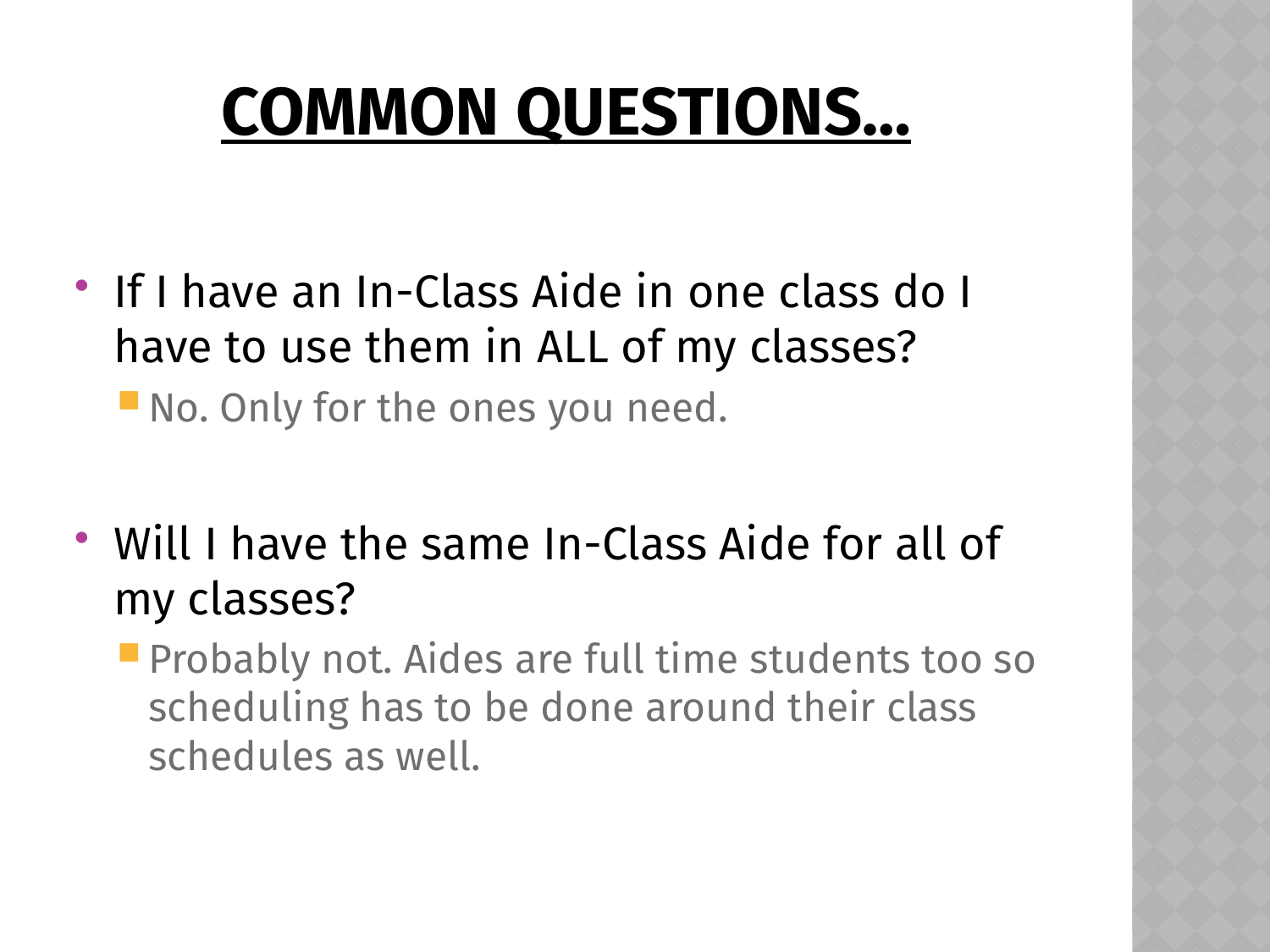

# Common questions…

If I have an In-Class Aide in one class do I have to use them in ALL of my classes?
No. Only for the ones you need.

Will I have the same In-Class Aide for all of my classes?
Probably not. Aides are full time students too so scheduling has to be done around their class schedules as well.